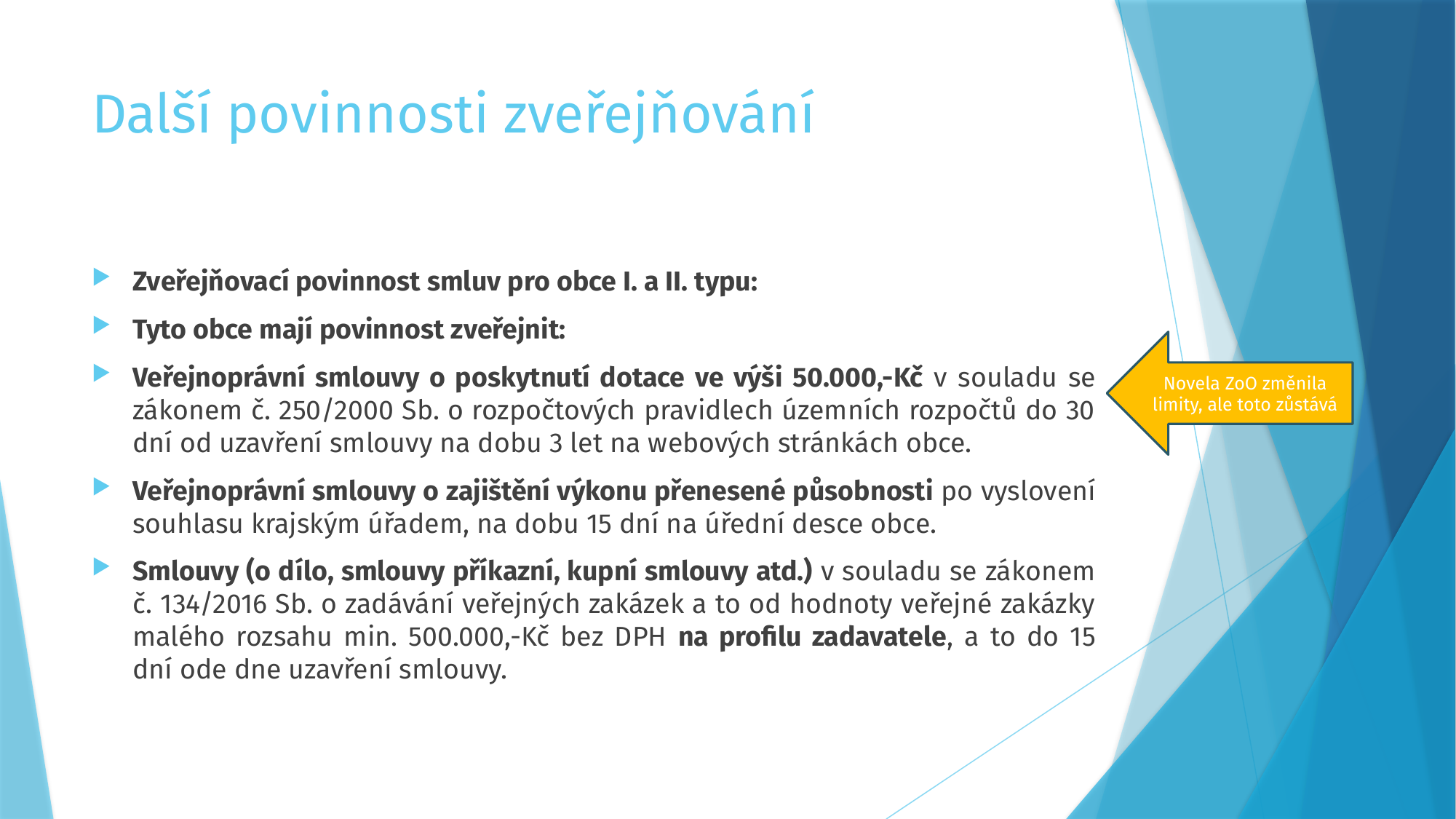

# Další povinnosti zveřejňování
Zveřejňovací povinnost smluv pro obce I. a II. typu:
Tyto obce mají povinnost zveřejnit:
Veřejnoprávní smlouvy o poskytnutí dotace ve výši 50.000,-Kč v souladu se zákonem č. 250/2000 Sb. o rozpočtových pravidlech územních rozpočtů do 30 dní od uzavření smlouvy na dobu 3 let na webových stránkách obce.
Veřejnoprávní smlouvy o zajištění výkonu přenesené působnosti po vyslovení souhlasu krajským úřadem, na dobu 15 dní na úřední desce obce.
Smlouvy (o dílo, smlouvy příkazní, kupní smlouvy atd.) v souladu se zákonem č. 134/2016 Sb. o zadávání veřejných zakázek a to od hodnoty veřejné zakázky malého rozsahu min. 500.000,-Kč bez DPH na profilu zadavatele, a to do 15 dní ode dne uzavření smlouvy.

Novela ZoO změnila limity, ale toto zůstává